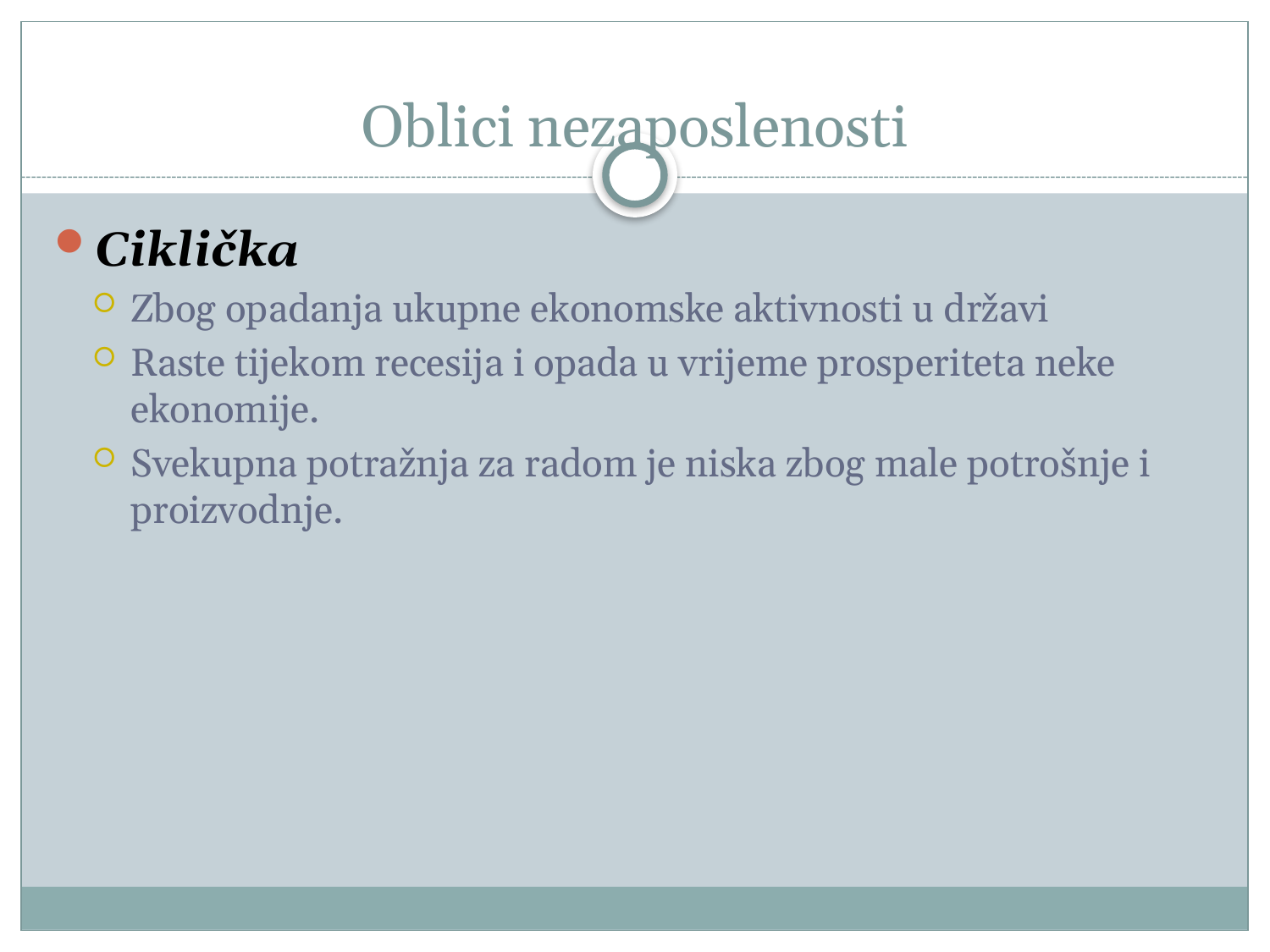

# Oblici nezaposlenosti
Ciklička
Zbog opadanja ukupne ekonomske aktivnosti u državi
Raste tijekom recesija i opada u vrijeme prosperiteta neke ekonomije.
Svekupna potražnja za radom je niska zbog male potrošnje i proizvodnje.